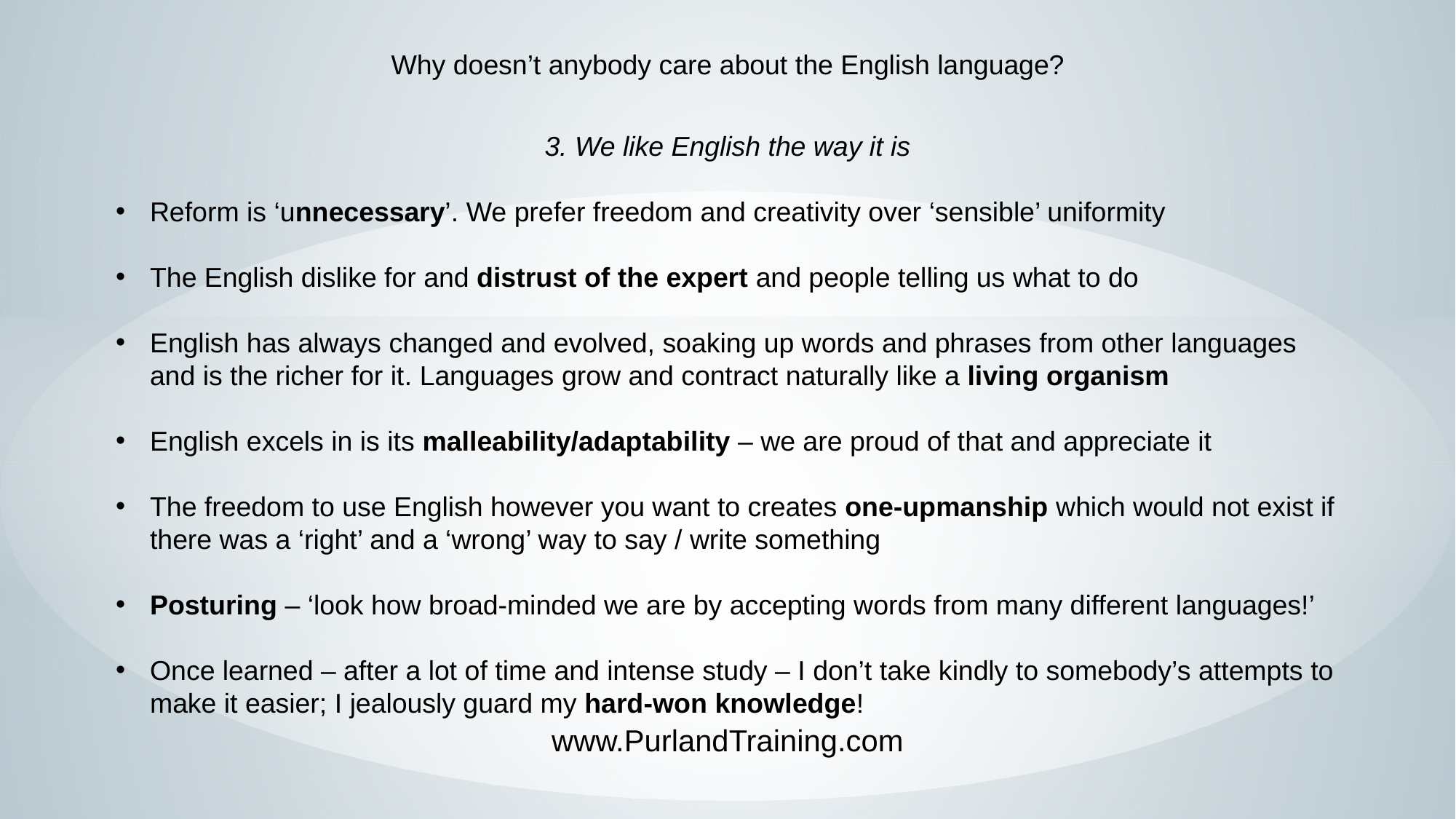

Why doesn’t anybody care about the English language?
3. We like English the way it is

Reform is ‘unnecessary’. We prefer freedom and creativity over ‘sensible’ uniformity

The English dislike for and distrust of the expert and people telling us what to do

English has always changed and evolved, soaking up words and phrases from other languages and is the richer for it. Languages grow and contract naturally like a living organism

English excels in is its malleability/adaptability – we are proud of that and appreciate it

The freedom to use English however you want to creates one-upmanship which would not exist if there was a ‘right’ and a ‘wrong’ way to say / write something

Posturing – ‘look how broad-minded we are by accepting words from many different languages!’

Once learned – after a lot of time and intense study – I don’t take kindly to somebody’s attempts to make it easier; I jealously guard my hard-won knowledge!
www.PurlandTraining.com